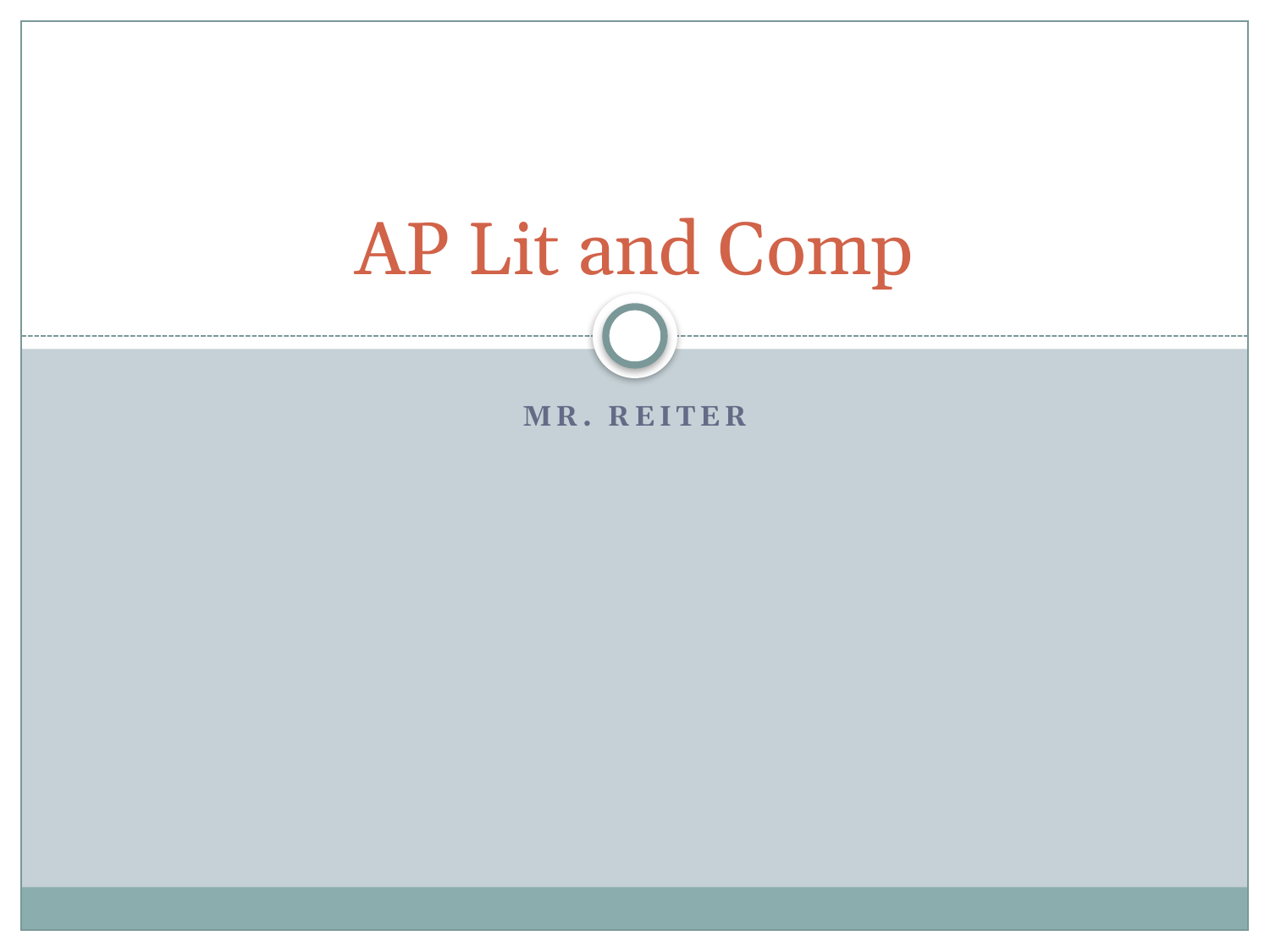

# AP Lit and Comp
Mr. Reiter